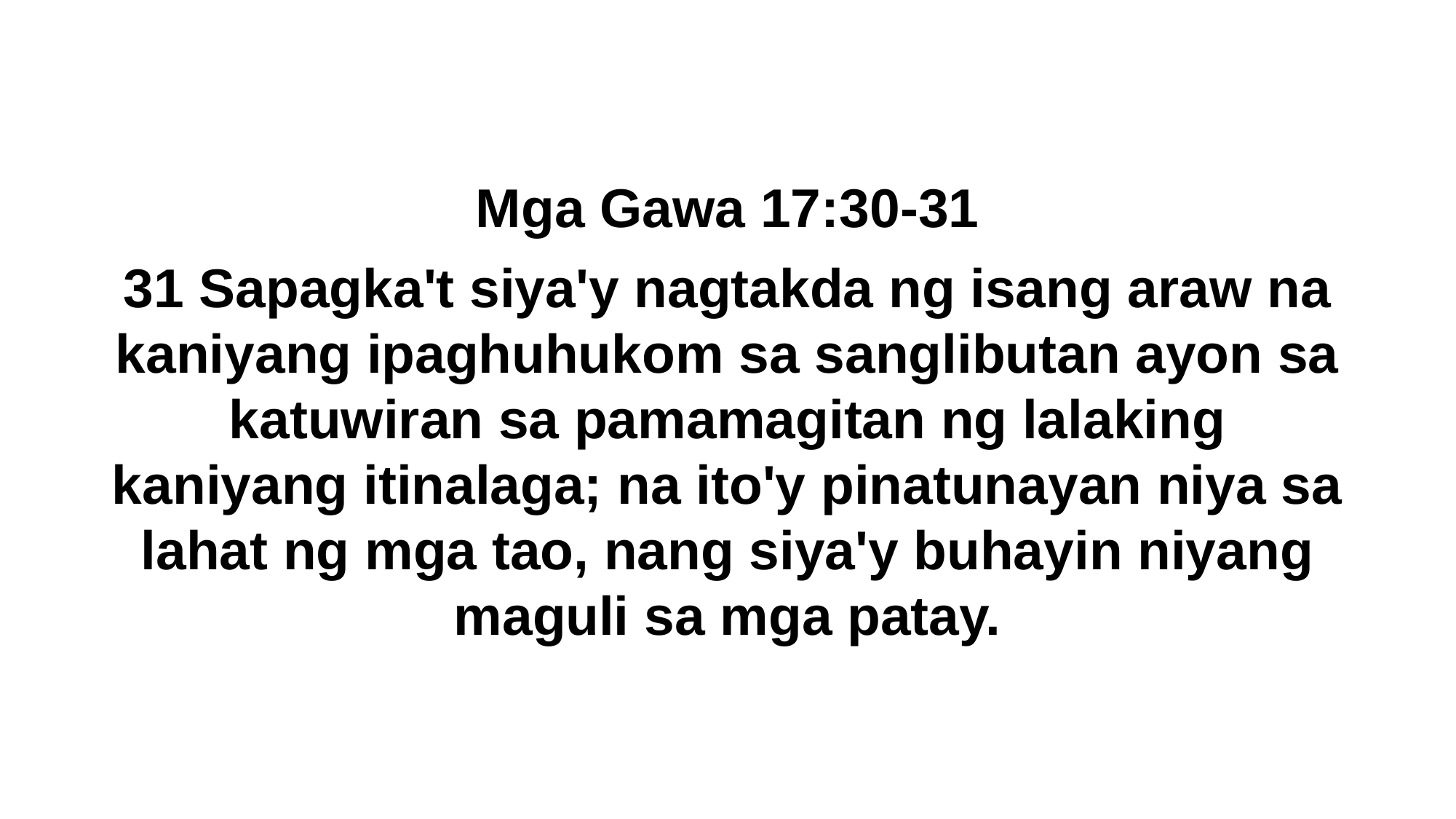

Mga Gawa 17:30-31
31 Sapagka't siya'y nagtakda ng isang araw na kaniyang ipaghuhukom sa sanglibutan ayon sa katuwiran sa pamamagitan ng lalaking kaniyang itinalaga; na ito'y pinatunayan niya sa lahat ng mga tao, nang siya'y buhayin niyang maguli sa mga patay.